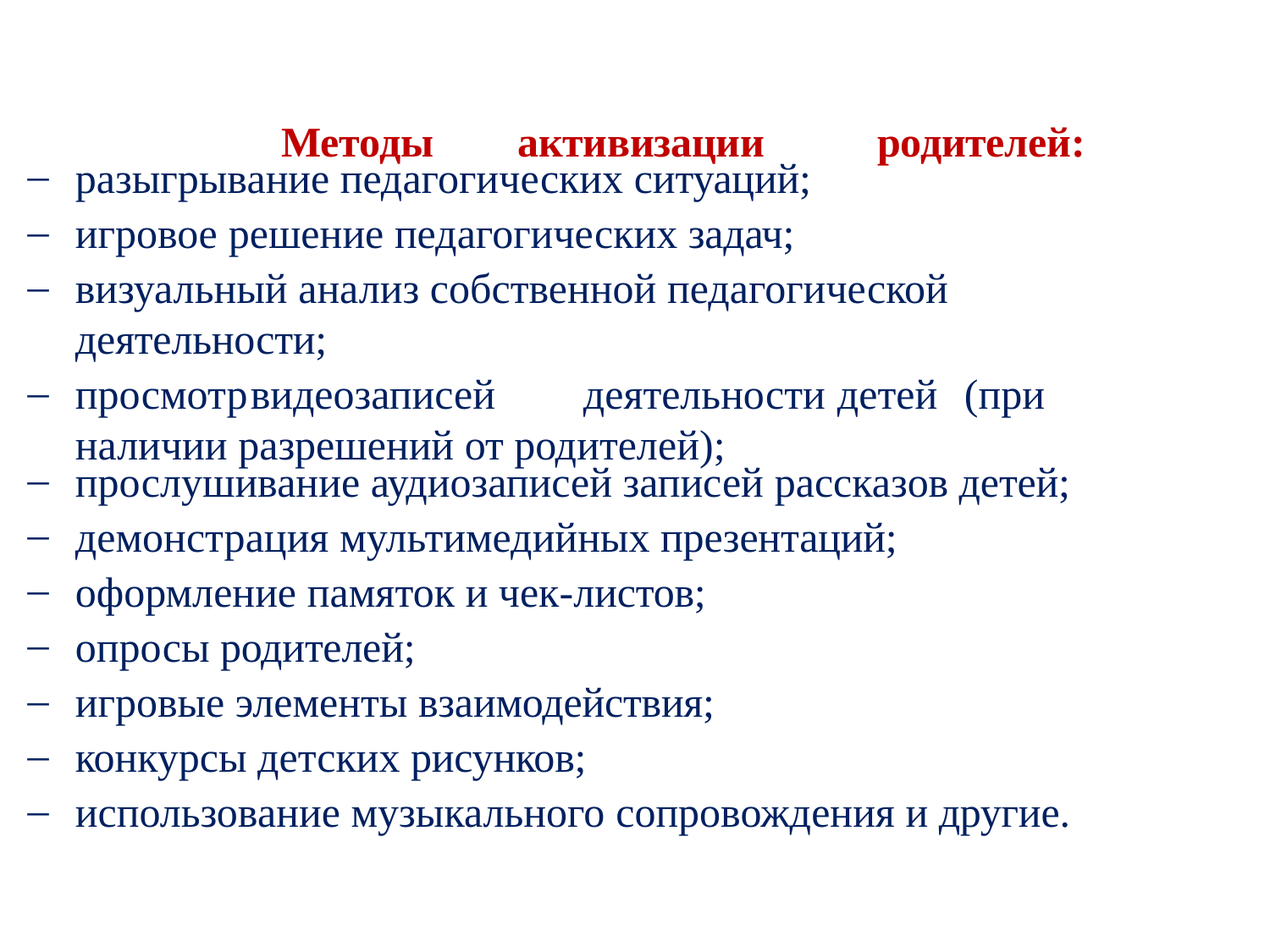

Методы	  активизации 	родителей:
разыгрывание педагогических ситуаций;
игровое решение педагогических задач;
визуальный анализ собственной педагогической деятельности;
просмотр	видеозаписей	деятельности	детей	(при	наличии разрешений от родителей);
прослушивание аудиозаписей записей рассказов детей;
демонстрация мультимедийных презентаций;
оформление памяток и чек-листов;
опросы родителей;
игровые элементы взаимодействия;
конкурсы детских рисунков;
использование музыкального сопровождения и другие.